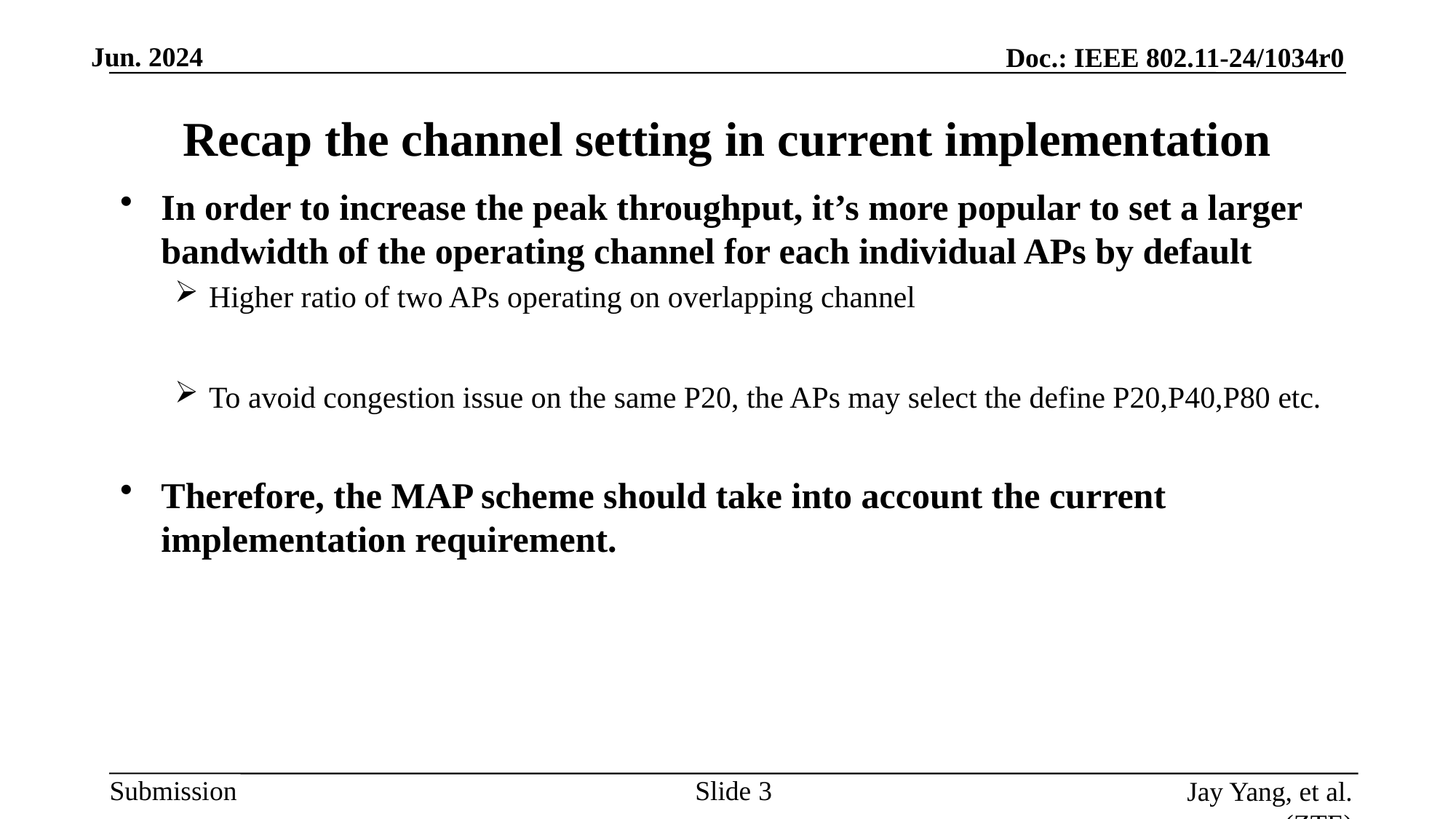

# Recap the channel setting in current implementation
In order to increase the peak throughput, it’s more popular to set a larger bandwidth of the operating channel for each individual APs by default
Higher ratio of two APs operating on overlapping channel

To avoid congestion issue on the same P20, the APs may select the define P20,P40,P80 etc.

Therefore, the MAP scheme should take into account the current implementation requirement.
Slide 3
Jay Yang, et al. (ZTE)